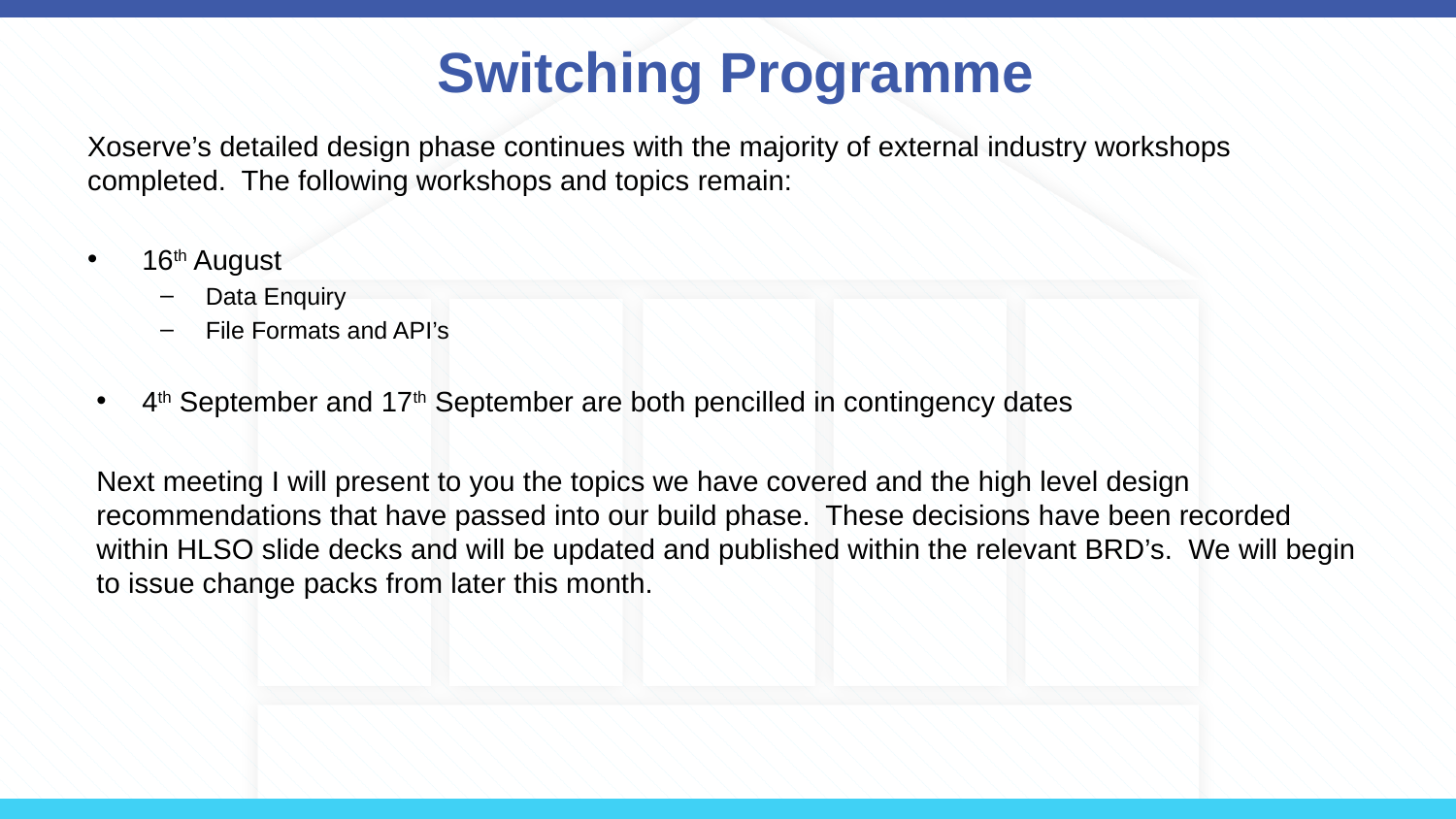

# Switching Programme
Xoserve’s detailed design phase continues with the majority of external industry workshops completed.  The following workshops and topics remain:

16th August
Data Enquiry
File Formats and API’s

4th September and 17th September are both pencilled in contingency dates

Next meeting I will present to you the topics we have covered and the high level design recommendations that have passed into our build phase.  These decisions have been recorded within HLSO slide decks and will be updated and published within the relevant BRD’s.  We will begin to issue change packs from later this month.